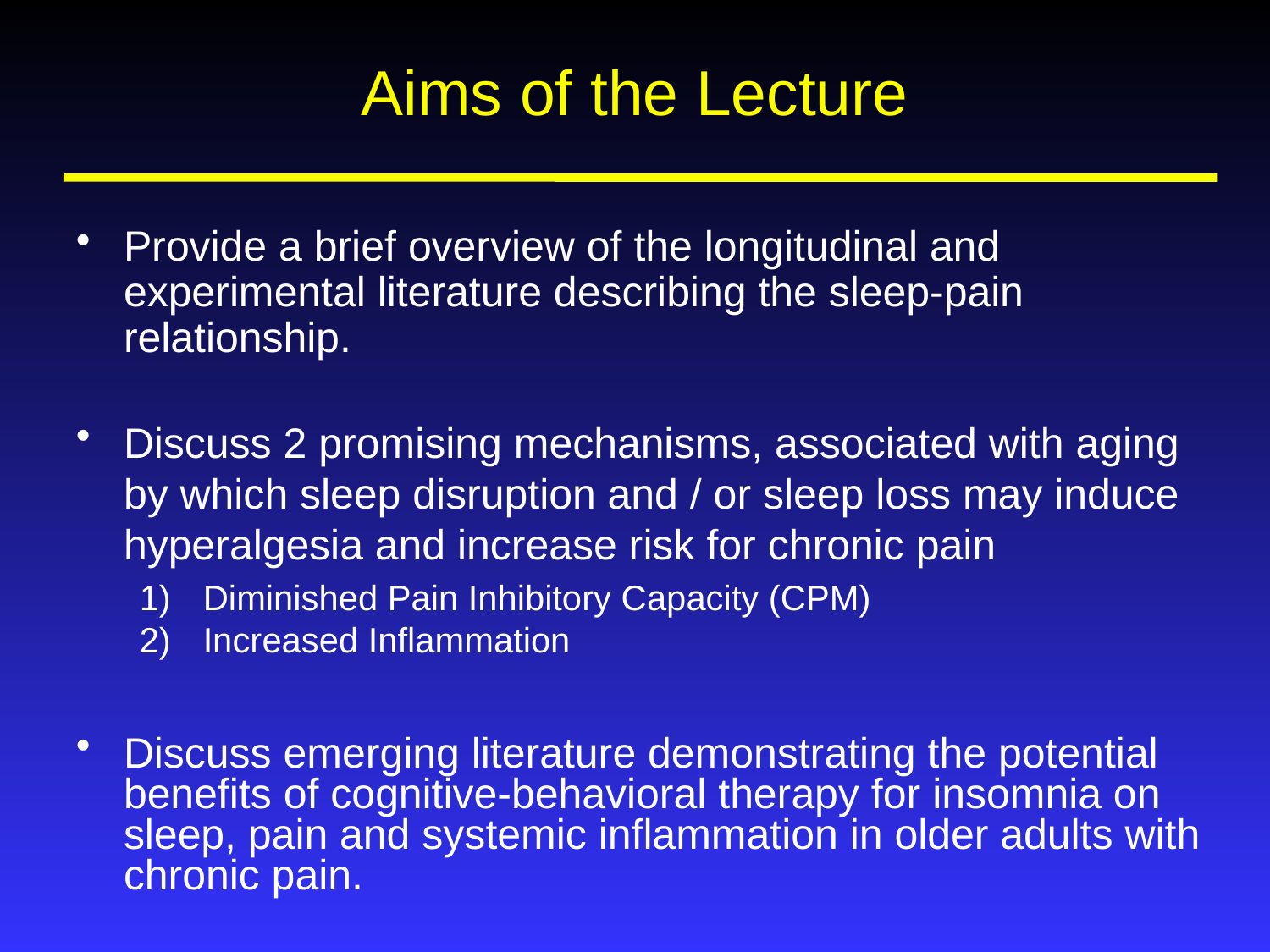

# Aims of the Lecture

Provide a brief overview of the longitudinal and experimental literature describing the sleep-pain relationship.

Discuss 2 promising mechanisms, associated with aging  by which sleep disruption and / or sleep loss may induce hyperalgesia and increase risk for chronic pain
Diminished Pain Inhibitory Capacity (CPM)
Increased Inflammation

Discuss emerging literature demonstrating the potential  benefits of cognitive-behavioral therapy for insomnia on  sleep, pain and systemic inflammation in older adults with chronic pain.